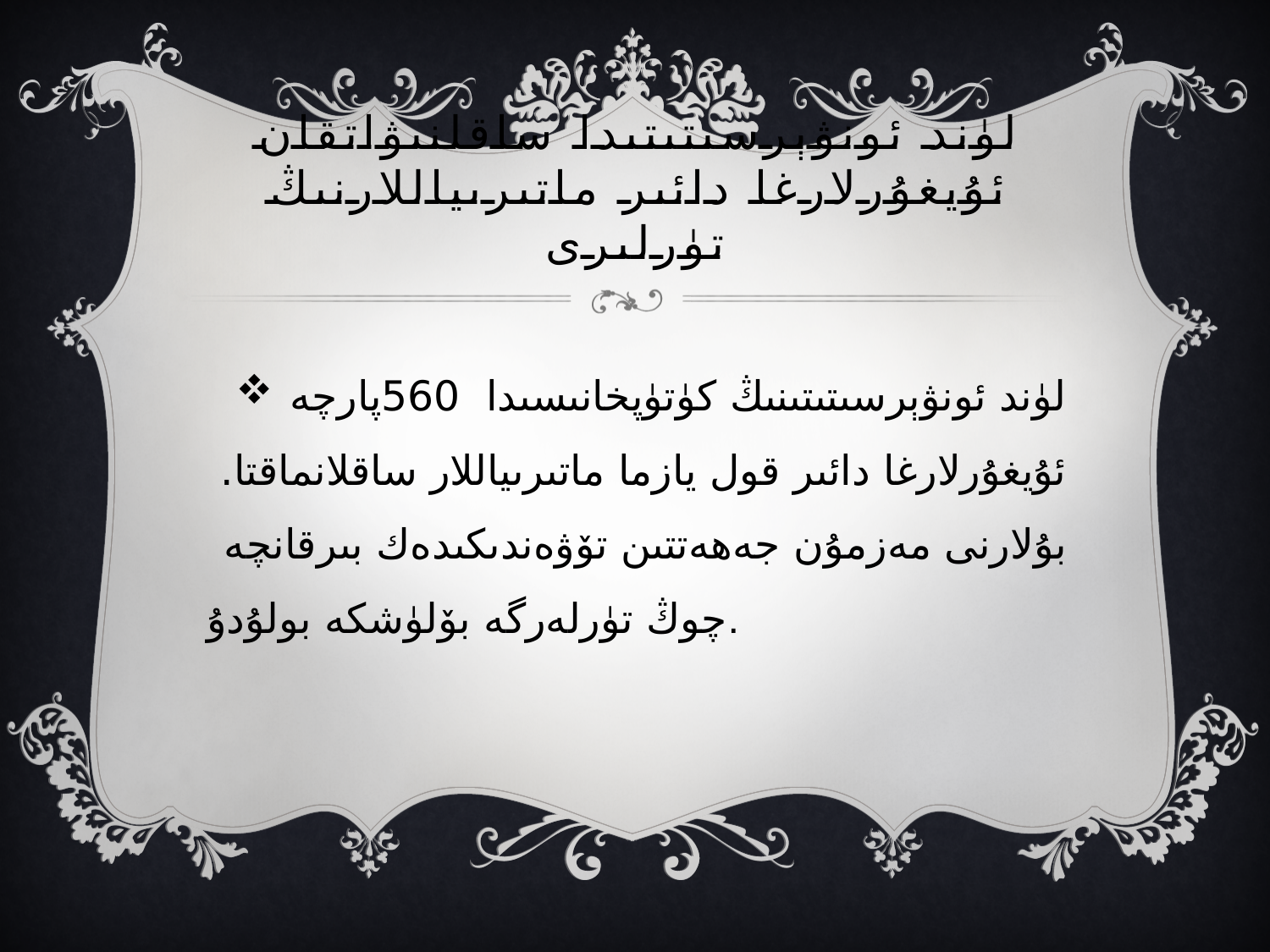

# لۈند ئونۋېرسىتىتىدا ساقلنىۋاتقان ئۇيغۇرلارغا دائىر ماتىرىياللارنىڭ تۈرلىرى
لۈند ئونۋېرسىتىتىنىڭ كۈتۈپخانىسىدا  560پارچە ئۇيغۇرلارغا دائىر قول يازما ماتىرىياللار ساقلانماقتا. بۇلارنى مەزمۇن جەھەتتىن تۆۋەندىكىدەك بىرقانچە چوڭ تۈرلەرگە بۆلۈشكە بولۇدۇ.